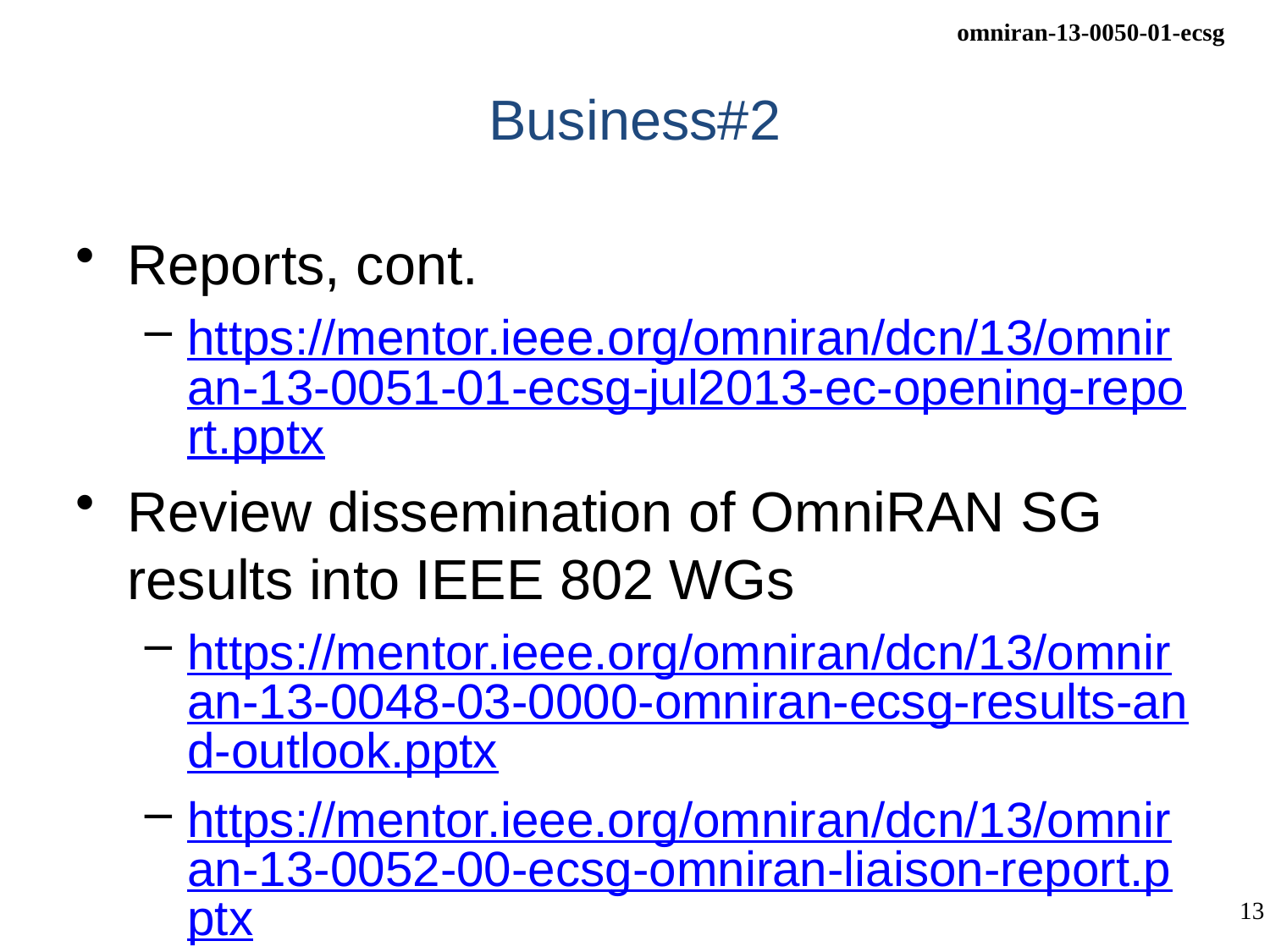

# Business#2
Reports, cont.
https://mentor.ieee.org/omniran/dcn/13/omniran-13-0051-01-ecsg-jul2013-ec-opening-report.pptx
Review dissemination of OmniRAN SG results into IEEE 802 WGs
https://mentor.ieee.org/omniran/dcn/13/omniran-13-0048-03-0000-omniran-ecsg-results-and-outlook.pptx
https://mentor.ieee.org/omniran/dcn/13/omniran-13-0052-00-ecsg-omniran-liaison-report.pptx